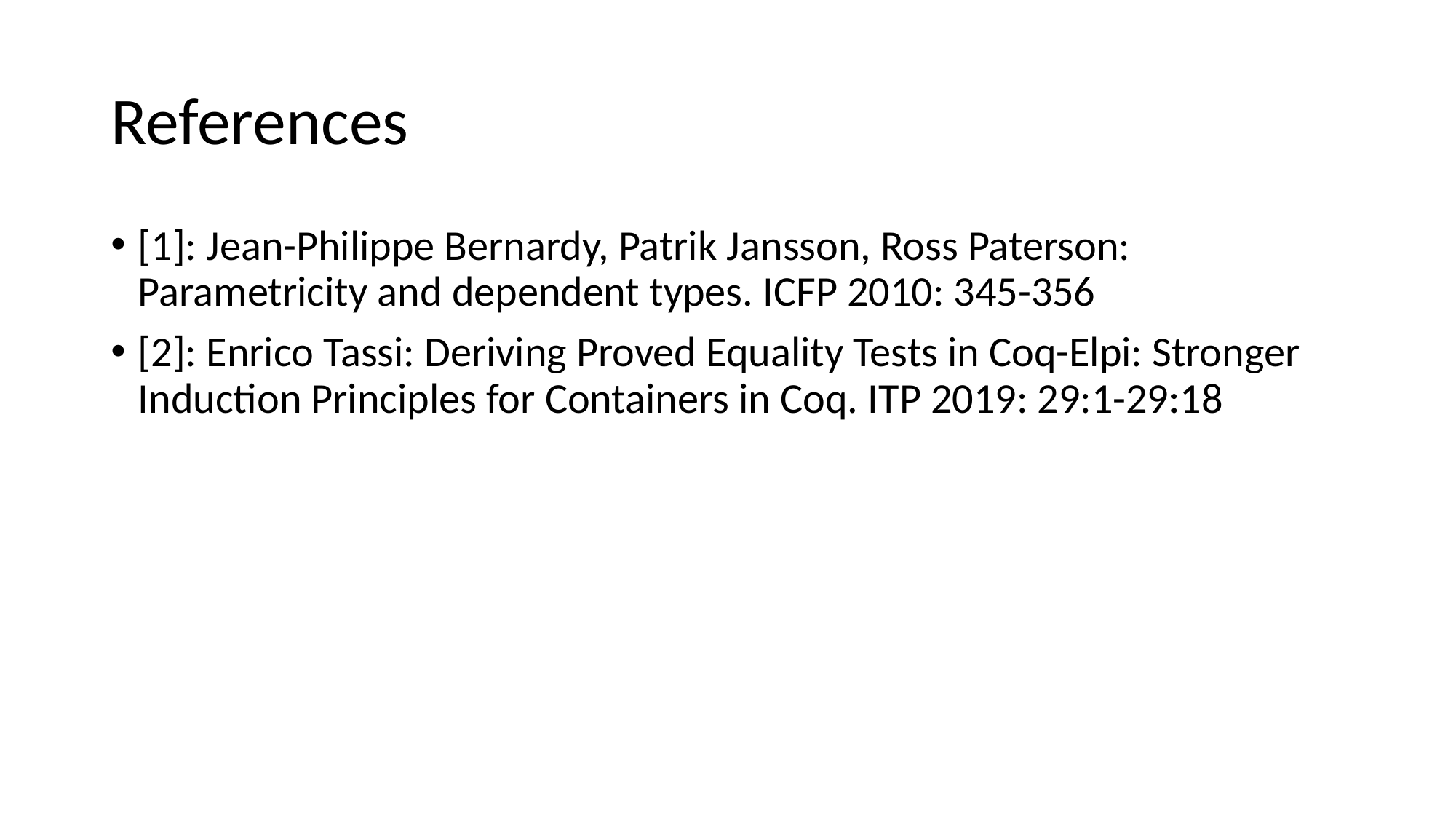

# References
[1]: Jean-Philippe Bernardy, Patrik Jansson, Ross Paterson: Parametricity and dependent types. ICFP 2010: 345-356
[2]: Enrico Tassi: Deriving Proved Equality Tests in Coq-Elpi: Stronger Induction Principles for Containers in Coq. ITP 2019: 29:1-29:18